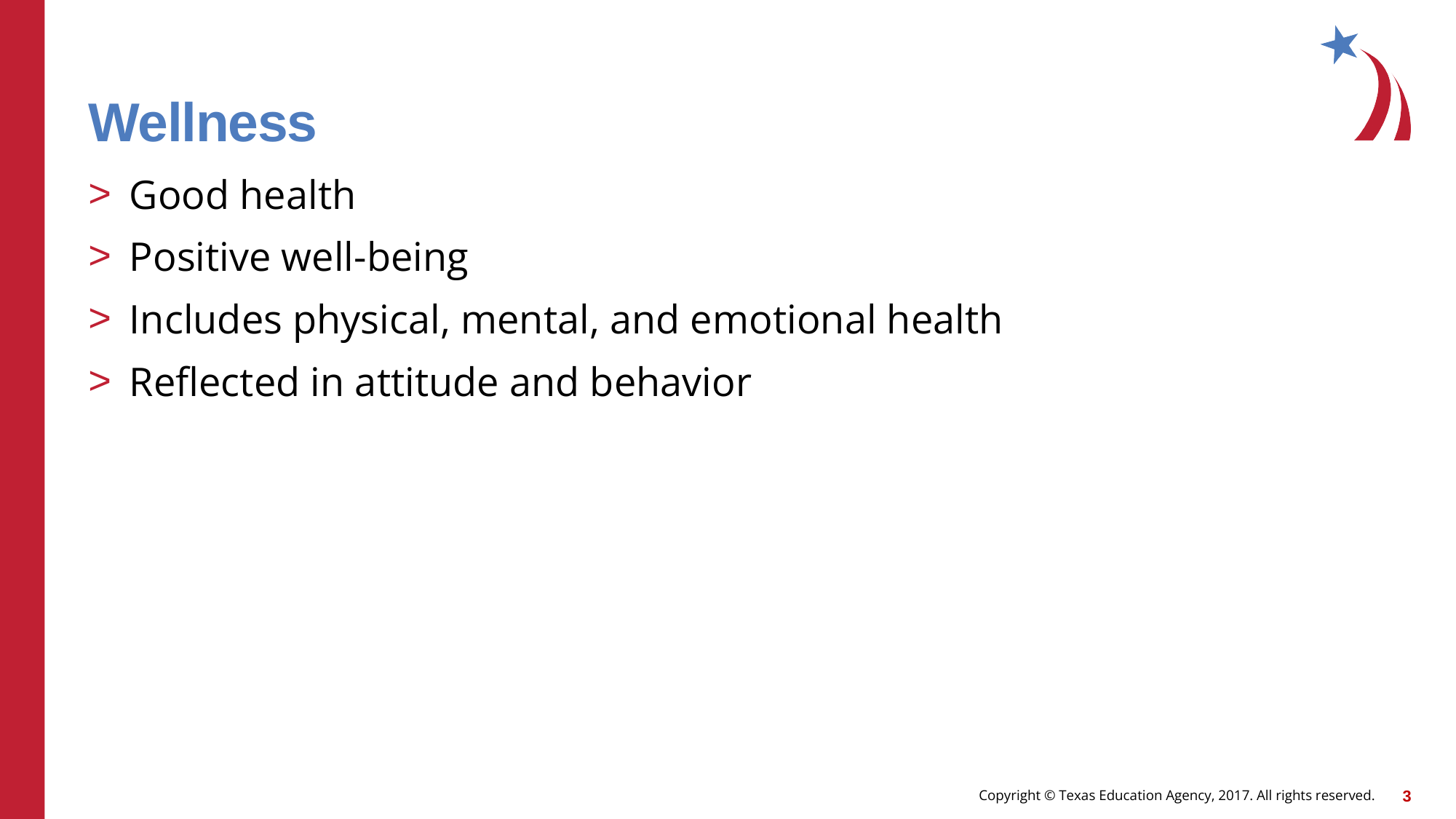

# Wellness
Good health
Positive well-being
Includes physical, mental, and emotional health
Reflected in attitude and behavior